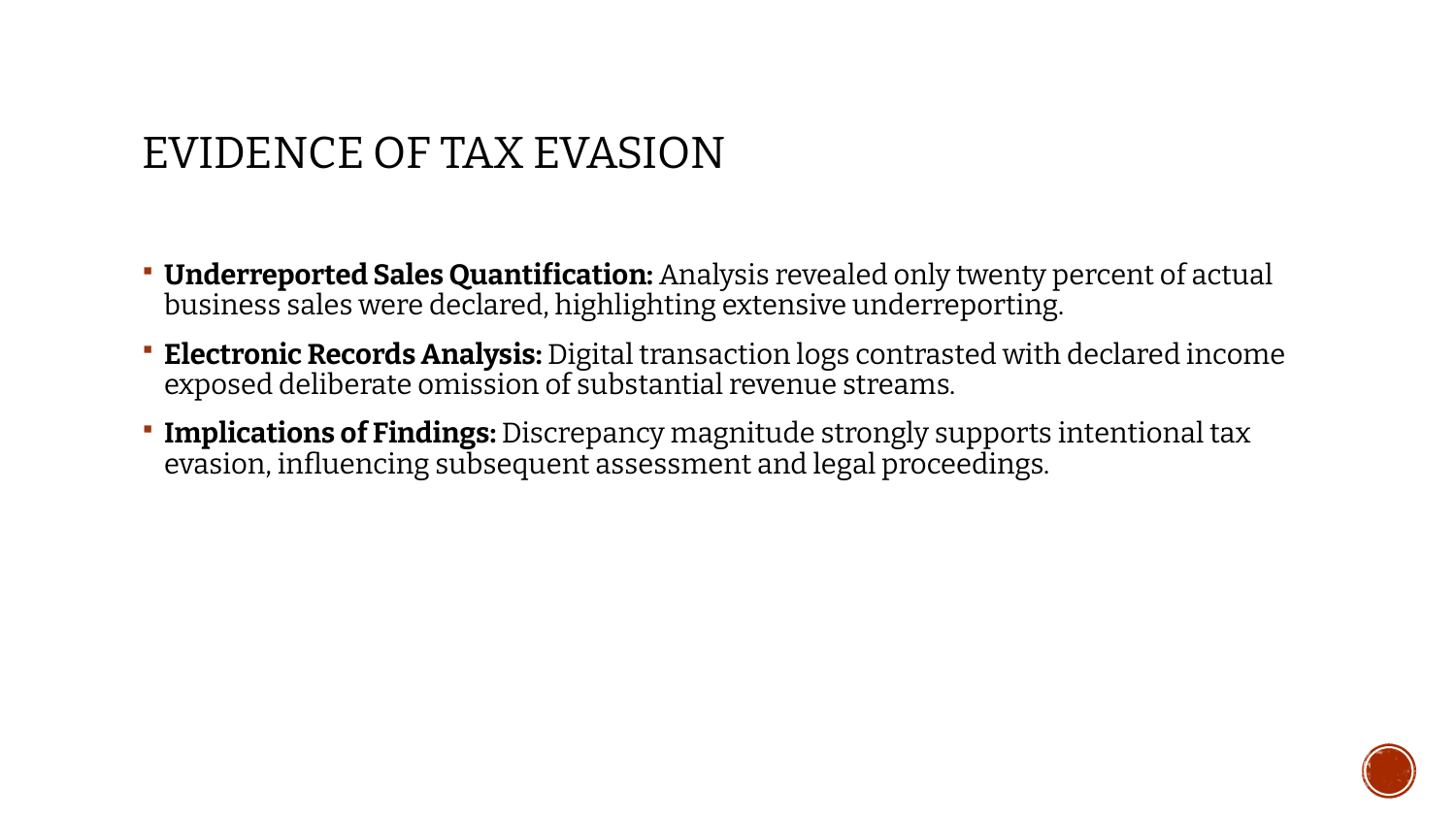

# Evidence of Tax Evasion
Underreported Sales Quantification: Analysis revealed only twenty percent of actual business sales were declared, highlighting extensive underreporting.
Electronic Records Analysis: Digital transaction logs contrasted with declared income exposed deliberate omission of substantial revenue streams.
Implications of Findings: Discrepancy magnitude strongly supports intentional tax evasion, influencing subsequent assessment and legal proceedings.